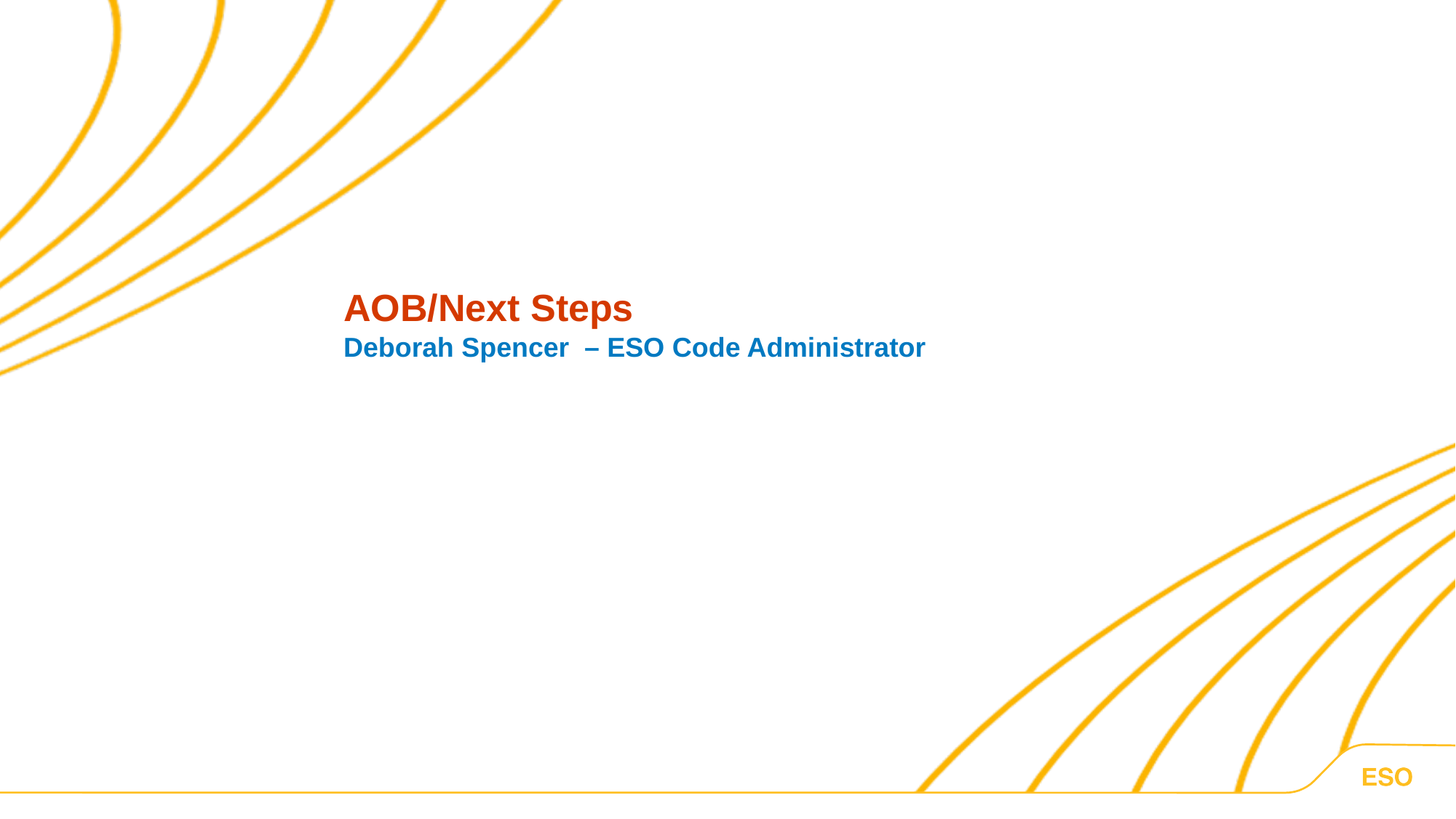

AOB/Next Steps
Deborah Spencer  – ESO Code Administrator